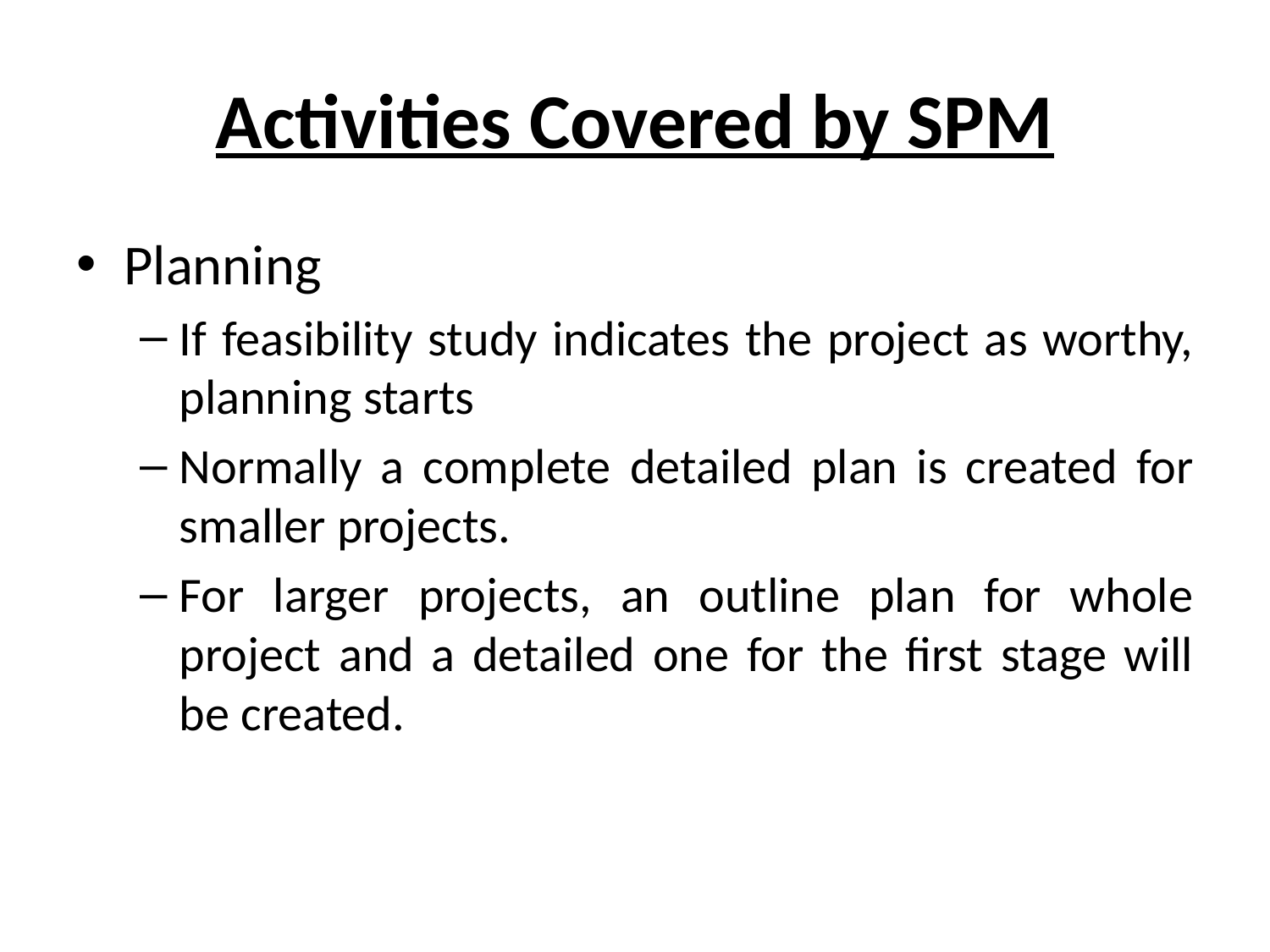

# Activities Covered by SPM
Planning
If feasibility study indicates the project as worthy, planning starts
Normally a complete detailed plan is created for smaller projects.
For larger projects, an outline plan for whole project and a detailed one for the first stage will be created.